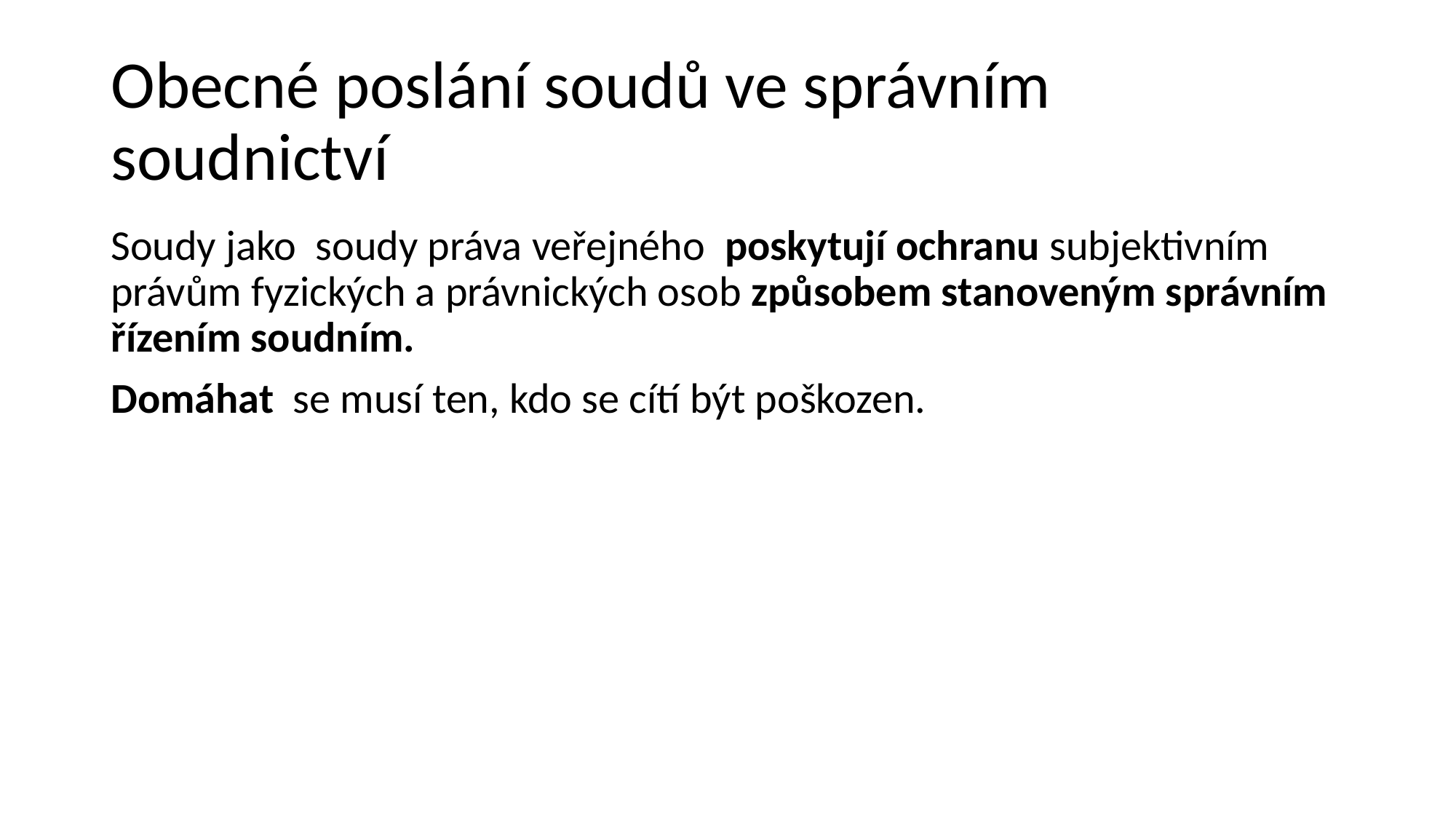

# Obecné poslání soudů ve správním soudnictví
Soudy jako  soudy práva veřejného  poskytují ochranu subjektivním právům fyzických a právnických osob způsobem stanoveným správním řízením soudním.
Domáhat  se musí ten, kdo se cítí být poškozen.